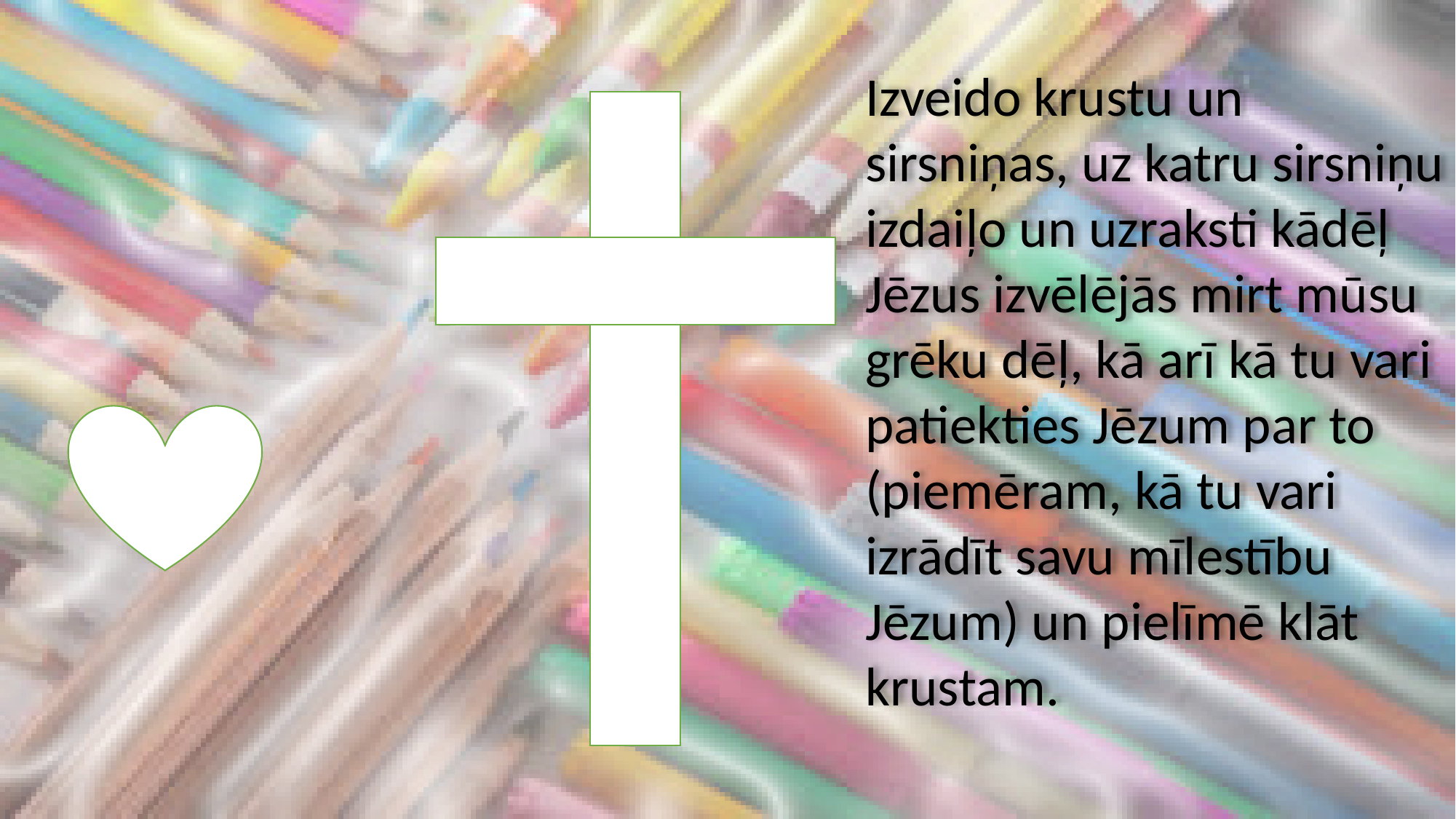

Izveido krustu un sirsniņas, uz katru sirsniņu izdaiļo un uzraksti kādēļ Jēzus izvēlējās mirt mūsu grēku dēļ, kā arī kā tu vari patiekties Jēzum par to (piemēram, kā tu vari izrādīt savu mīlestību Jēzum) un pielīmē klāt krustam.